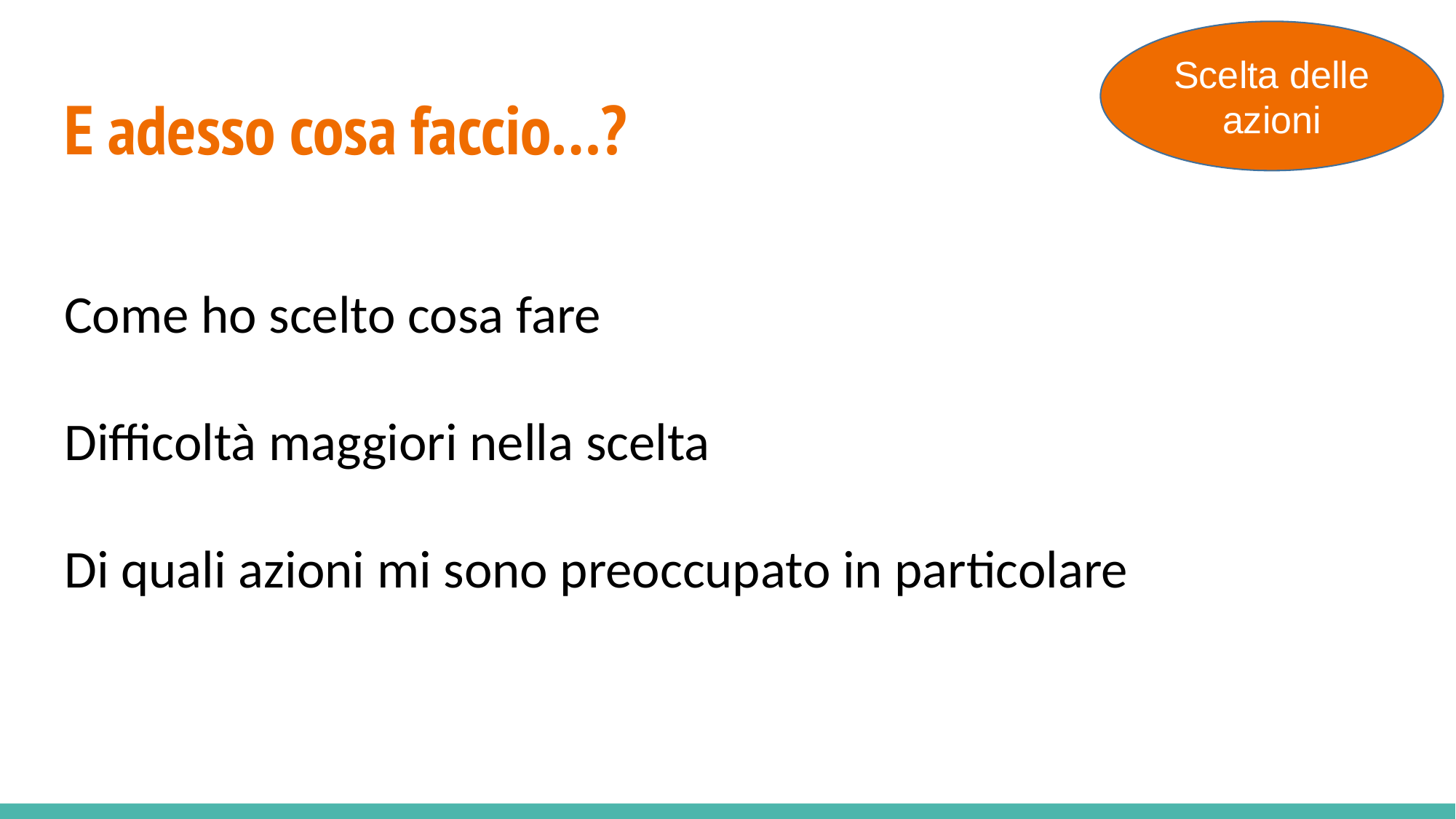

Scelta delle azioni
# E adesso cosa faccio…?

Come ho scelto cosa fare

Difficoltà maggiori nella scelta

Di quali azioni mi sono preoccupato in particolare